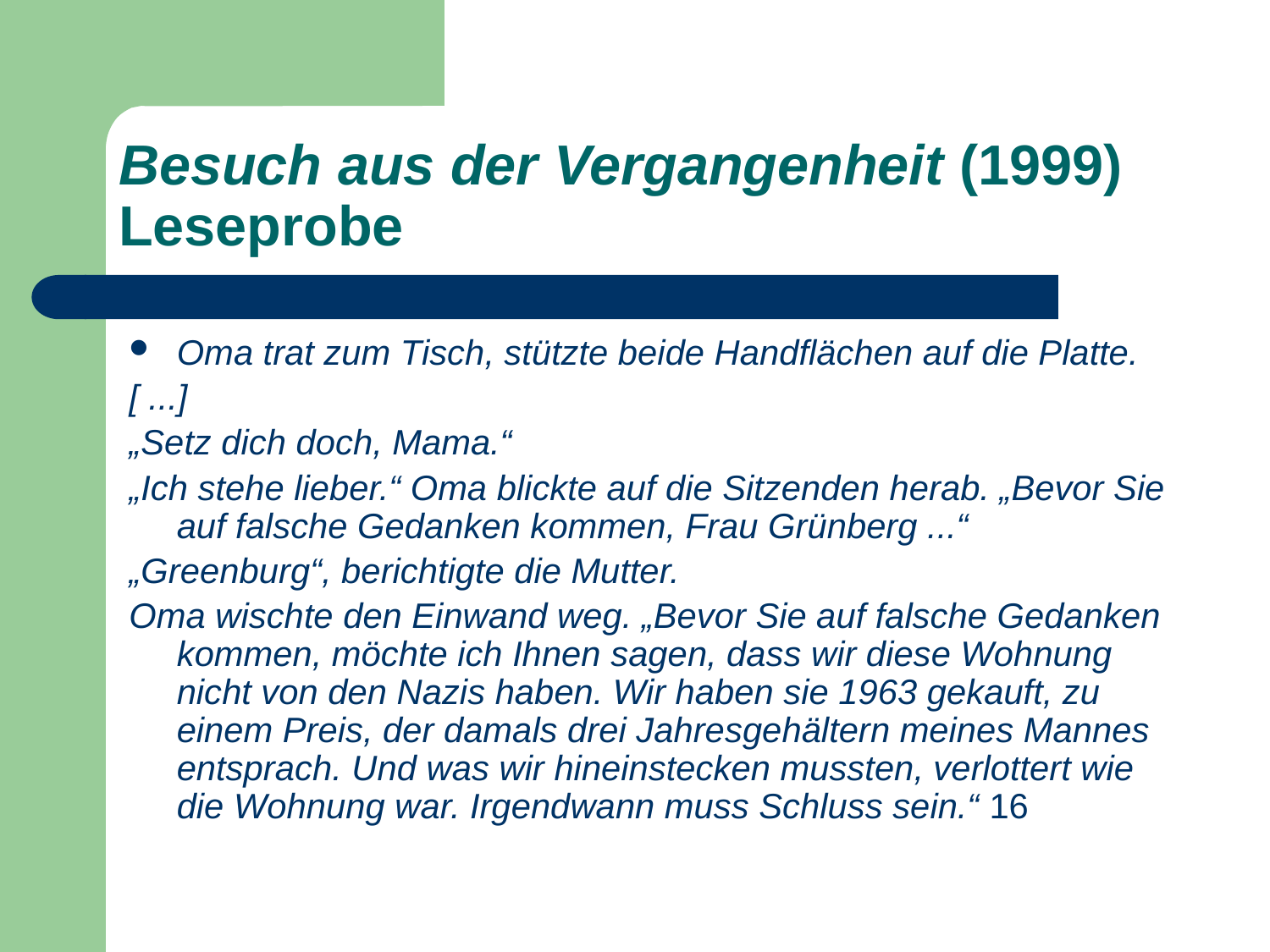

# Besuch aus der Vergangenheit (1999) Leseprobe
Oma trat zum Tisch, stützte beide Handflächen auf die Platte.
[ ...]
„Setz dich doch, Mama.“
„Ich stehe lieber.“ Oma blickte auf die Sitzenden herab. „Bevor Sie auf falsche Gedanken kommen, Frau Grünberg ...“
„Greenburg“, berichtigte die Mutter.
Oma wischte den Einwand weg. „Bevor Sie auf falsche Gedanken kommen, möchte ich Ihnen sagen, dass wir diese Wohnung nicht von den Nazis haben. Wir haben sie 1963 gekauft, zu einem Preis, der damals drei Jahresgehältern meines Mannes entsprach. Und was wir hineinstecken mussten, verlottert wie die Wohnung war. Irgendwann muss Schluss sein.“ 16